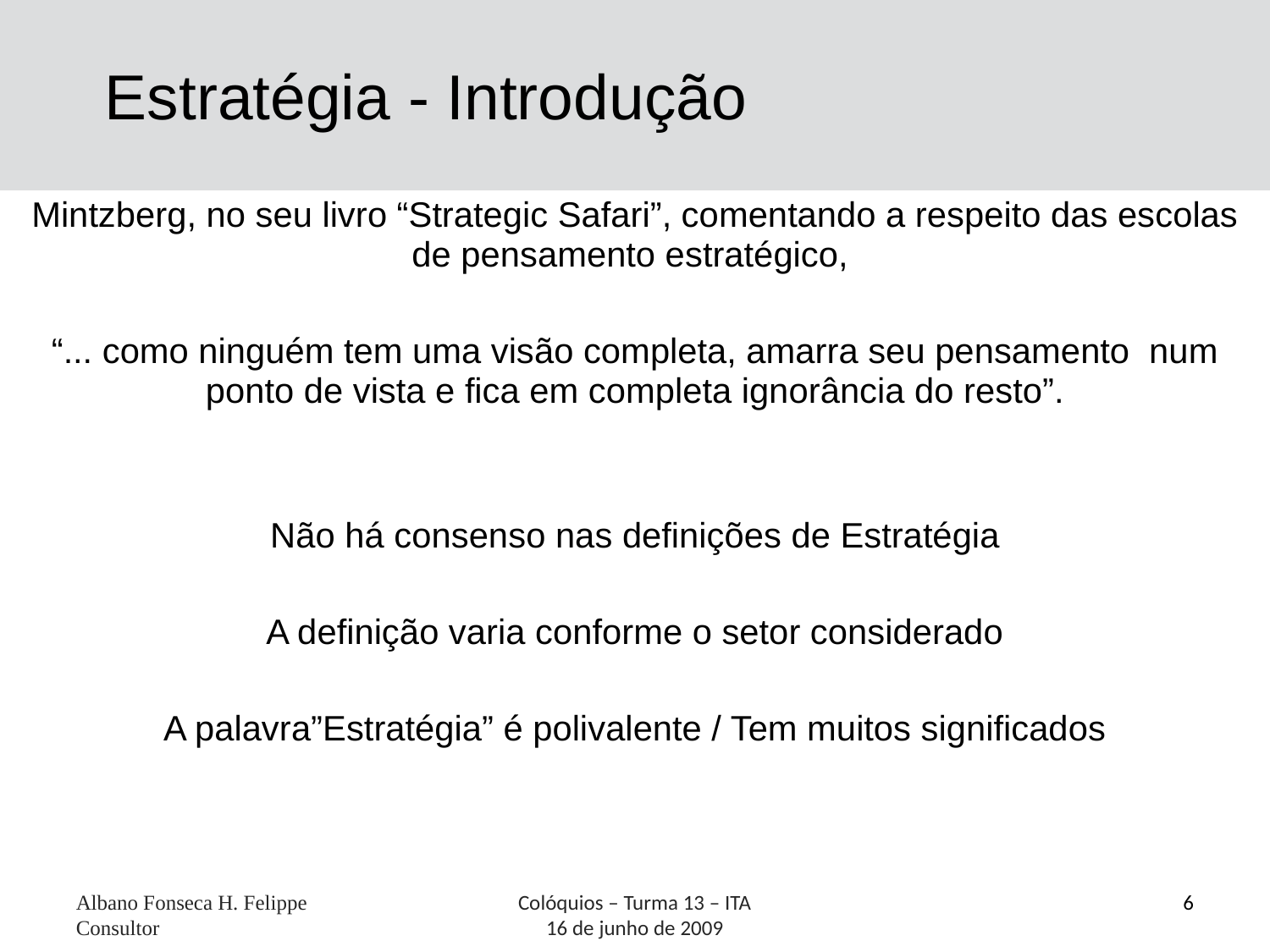

Estratégia - Introdução
Mintzberg, no seu livro “Strategic Safari”, comentando a respeito das escolas de pensamento estratégico,

“... como ninguém tem uma visão completa, amarra seu pensamento  num ponto de vista e fica em completa ignorância do resto”.

Não há consenso nas definições de Estratégia

A definição varia conforme o setor considerado

A palavra”Estratégia” é polivalente / Tem muitos significados

Albano Fonseca H. Felippe Consultor
Colóquios – Turma 13 – ITA
16 de junho de 2009
6